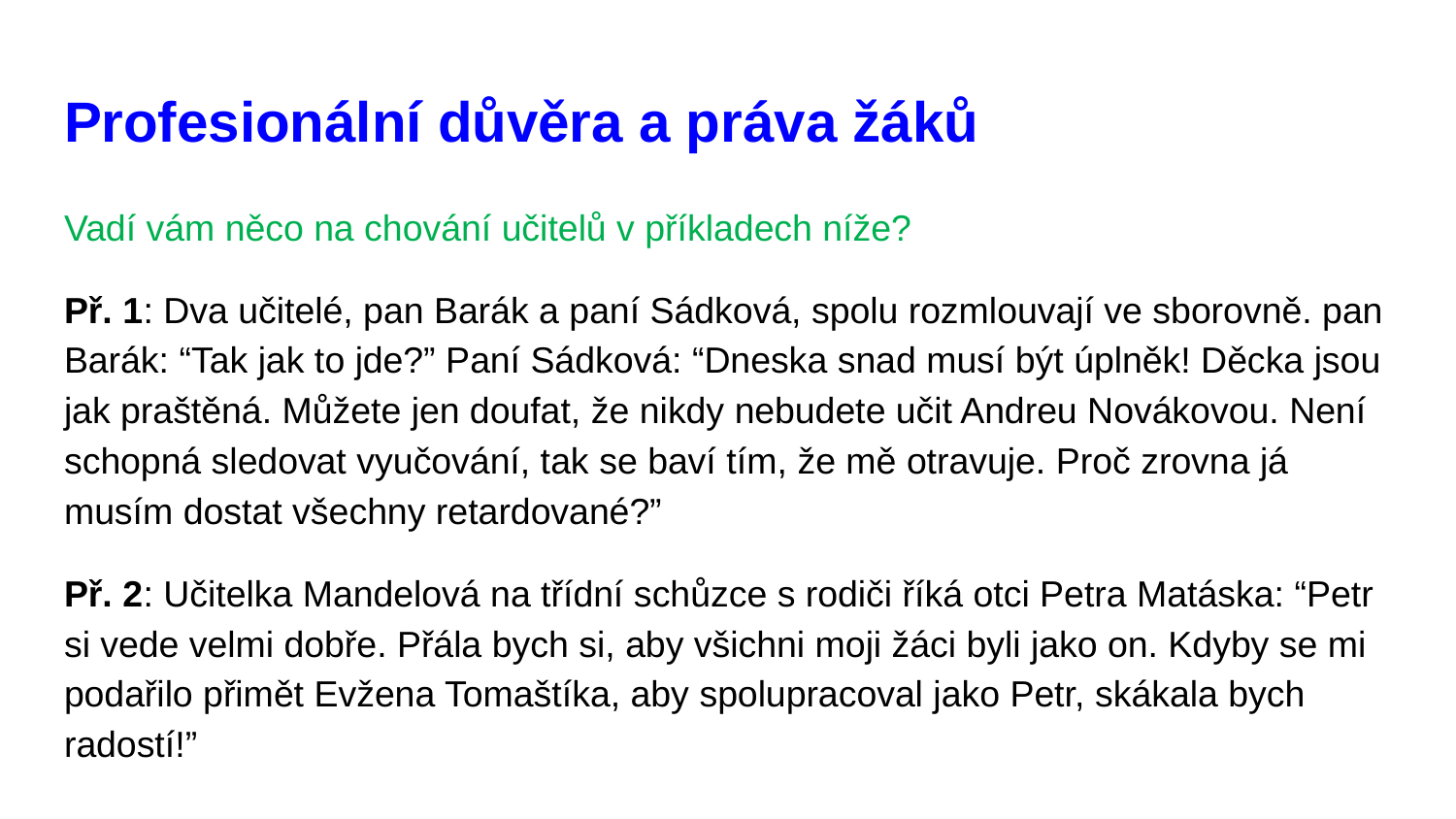

# Profesionální důvěra a práva žáků
Vadí vám něco na chování učitelů v příkladech níže?
Př. 1: Dva učitelé, pan Barák a paní Sádková, spolu rozmlouvají ve sborovně. pan Barák: “Tak jak to jde?” Paní Sádková: “Dneska snad musí být úplněk! Děcka jsou jak praštěná. Můžete jen doufat, že nikdy nebudete učit Andreu Novákovou. Není schopná sledovat vyučování, tak se baví tím, že mě otravuje. Proč zrovna já musím dostat všechny retardované?”
Př. 2: Učitelka Mandelová na třídní schůzce s rodiči říká otci Petra Matáska: “Petr si vede velmi dobře. Přála bych si, aby všichni moji žáci byli jako on. Kdyby se mi podařilo přimět Evžena Tomaštíka, aby spolupracoval jako Petr, skákala bych radostí!”